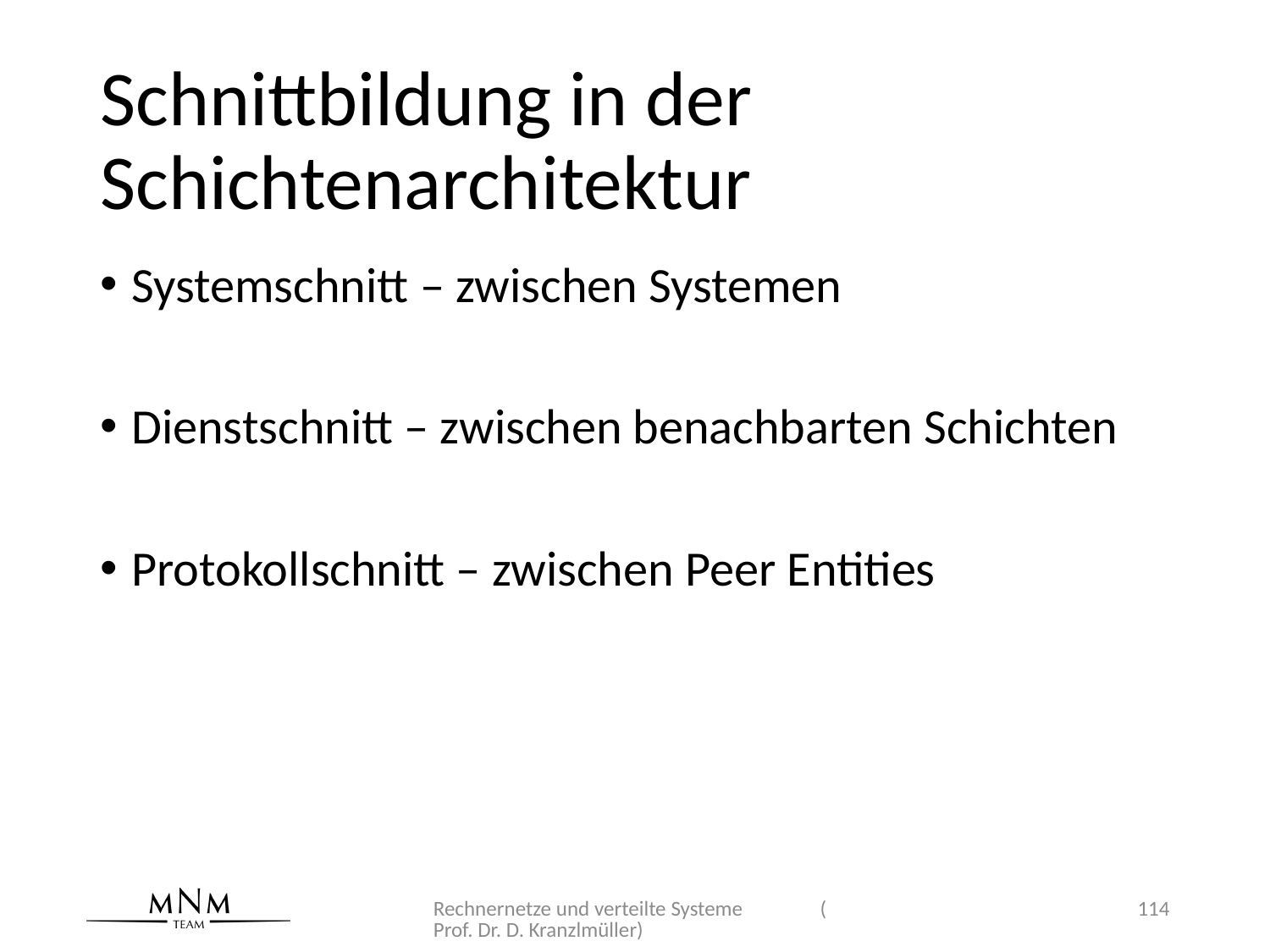

# Schnittbildung in der Schichtenarchitektur
Systemschnitt – zwischen Systemen

Dienstschnitt – zwischen benachbarten Schichten

Protokollschnitt – zwischen Peer Entities
Rechnernetze und verteilte Systeme                (Prof. Dr. D. Kranzlmüller)
114